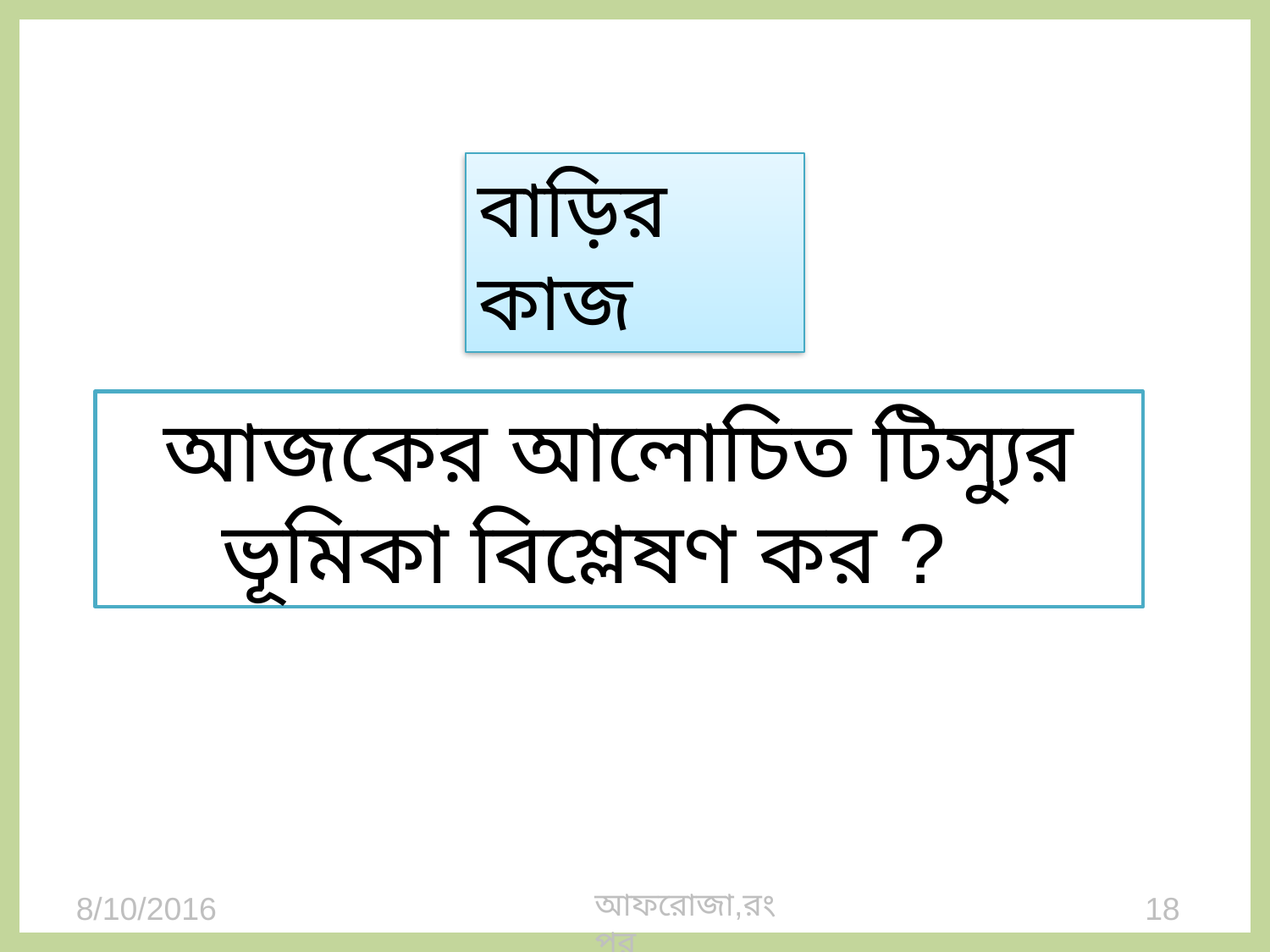

বাড়ির কাজ
আজকের আলোচিত টিস্যুর ভূমিকা বিশ্লেষণ কর ?
আফরোজা,রংপুর
8/10/2016
18